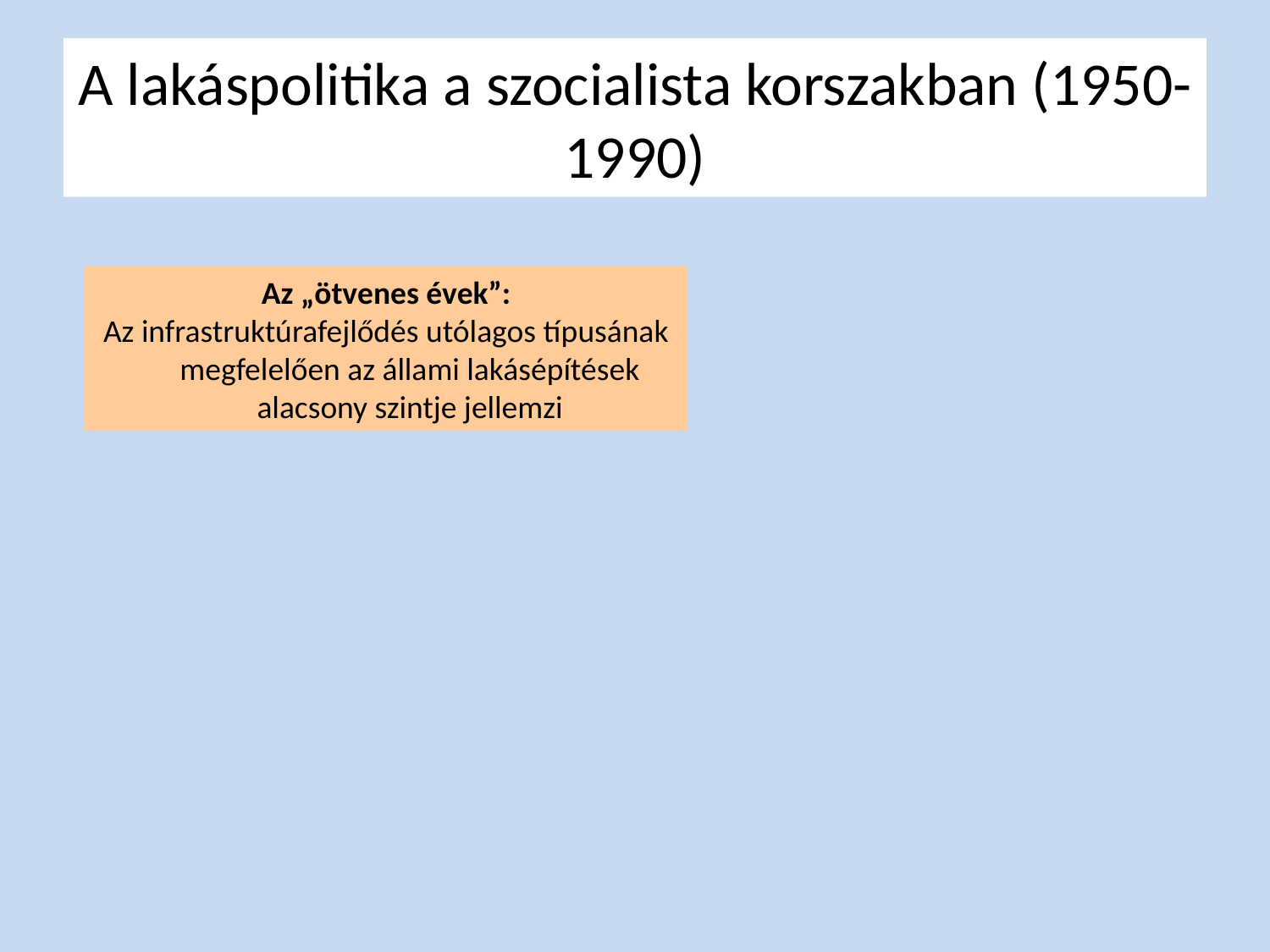

# A lakáspolitika a szocialista korszakban (1950-1990)

Az „ötvenes évek”:
Az infrastruktúrafejlődés utólagos típusának megfelelően az állami lakásépítések alacsony szintje jellemzi